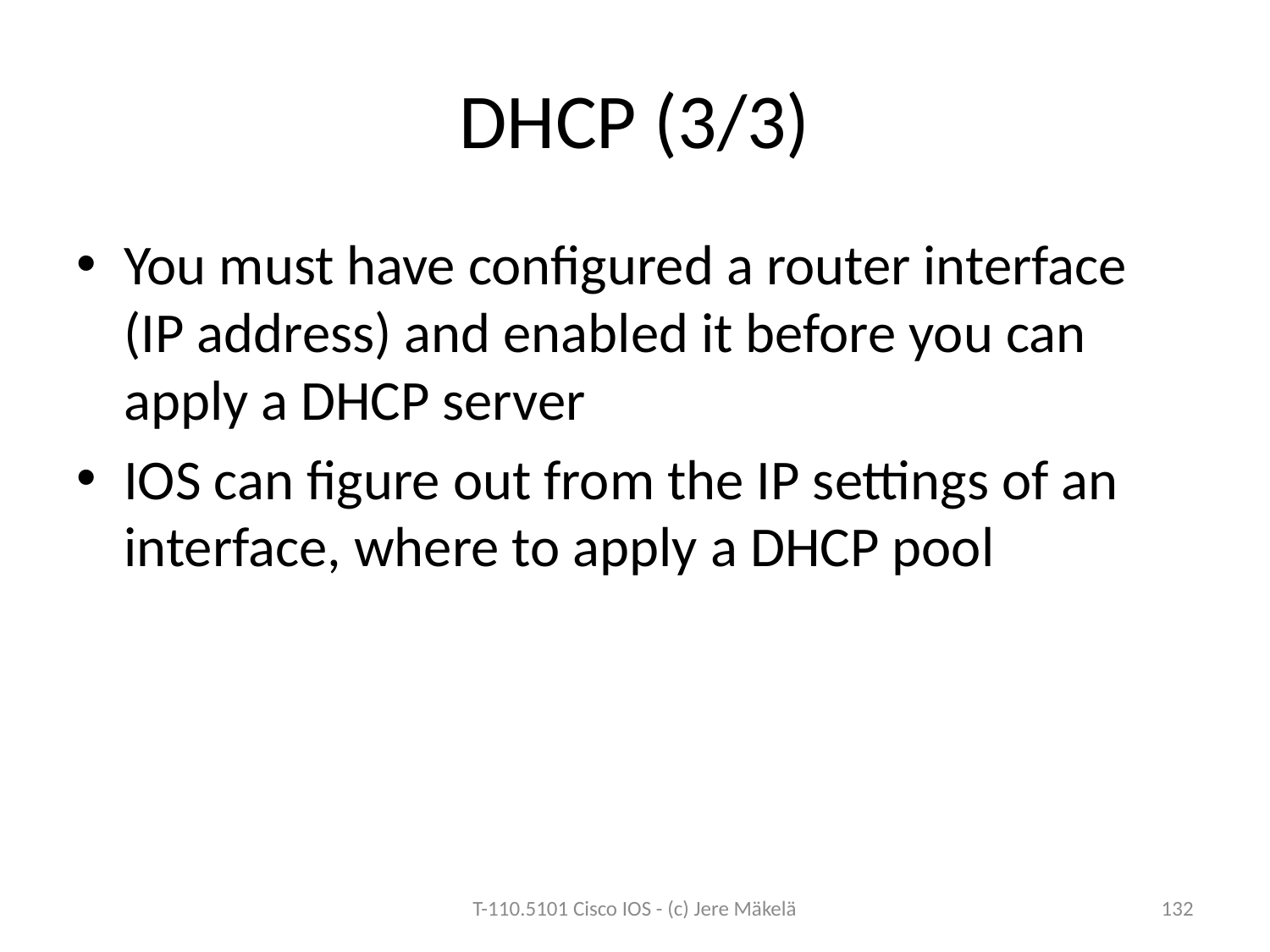

# DHCP (3/3)
You must have configured a router interface (IP address) and enabled it before you can apply a DHCP server
IOS can figure out from the IP settings of an interface, where to apply a DHCP pool
T-110.5101 Cisco IOS - (c) Jere Mäkelä
132